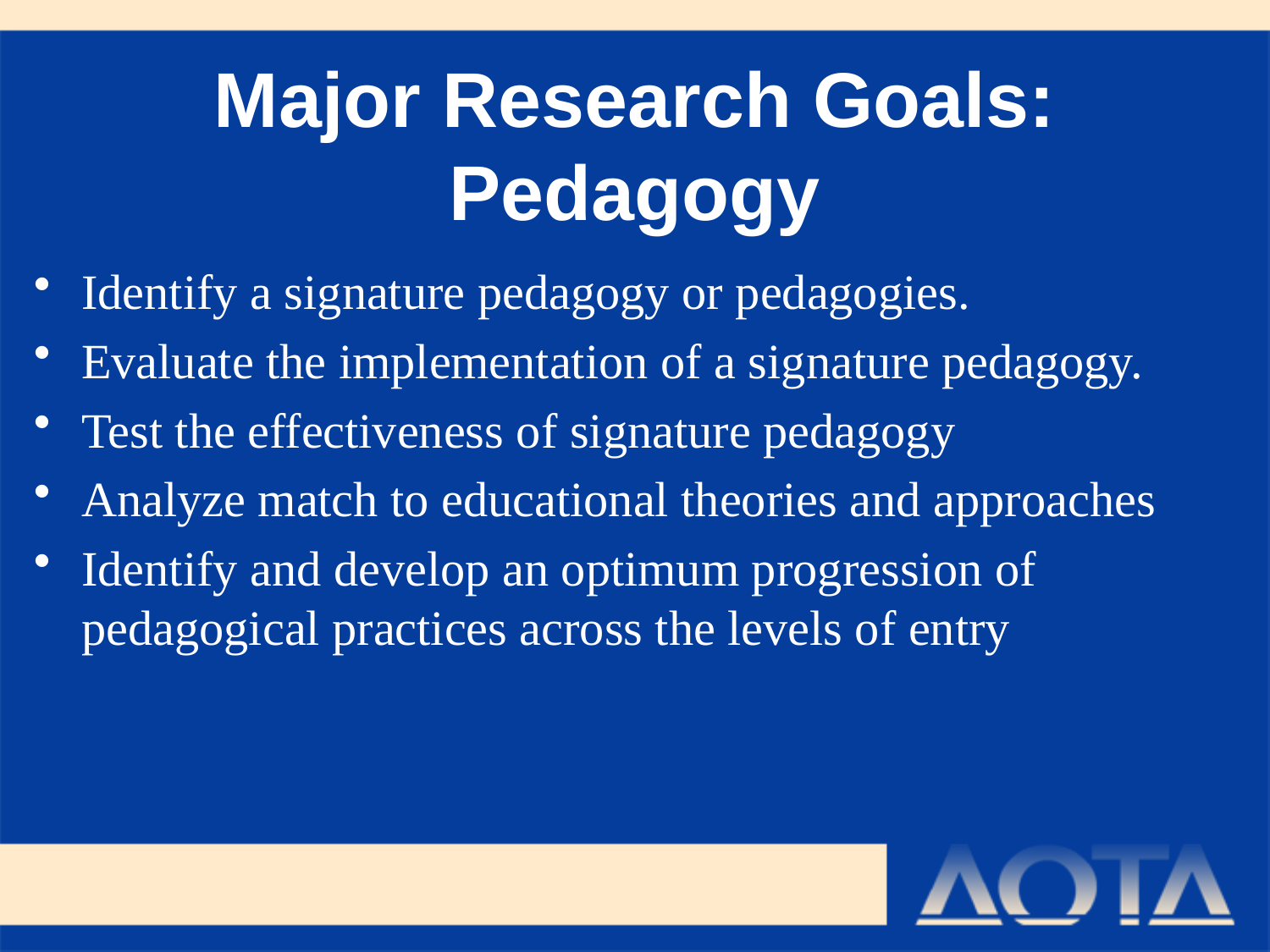

# Major Research Goals: Pedagogy
Identify a signature pedagogy or pedagogies.
Evaluate the implementation of a signature pedagogy.
Test the effectiveness of signature pedagogy
Analyze match to educational theories and approaches
Identify and develop an optimum progression of pedagogical practices across the levels of entry